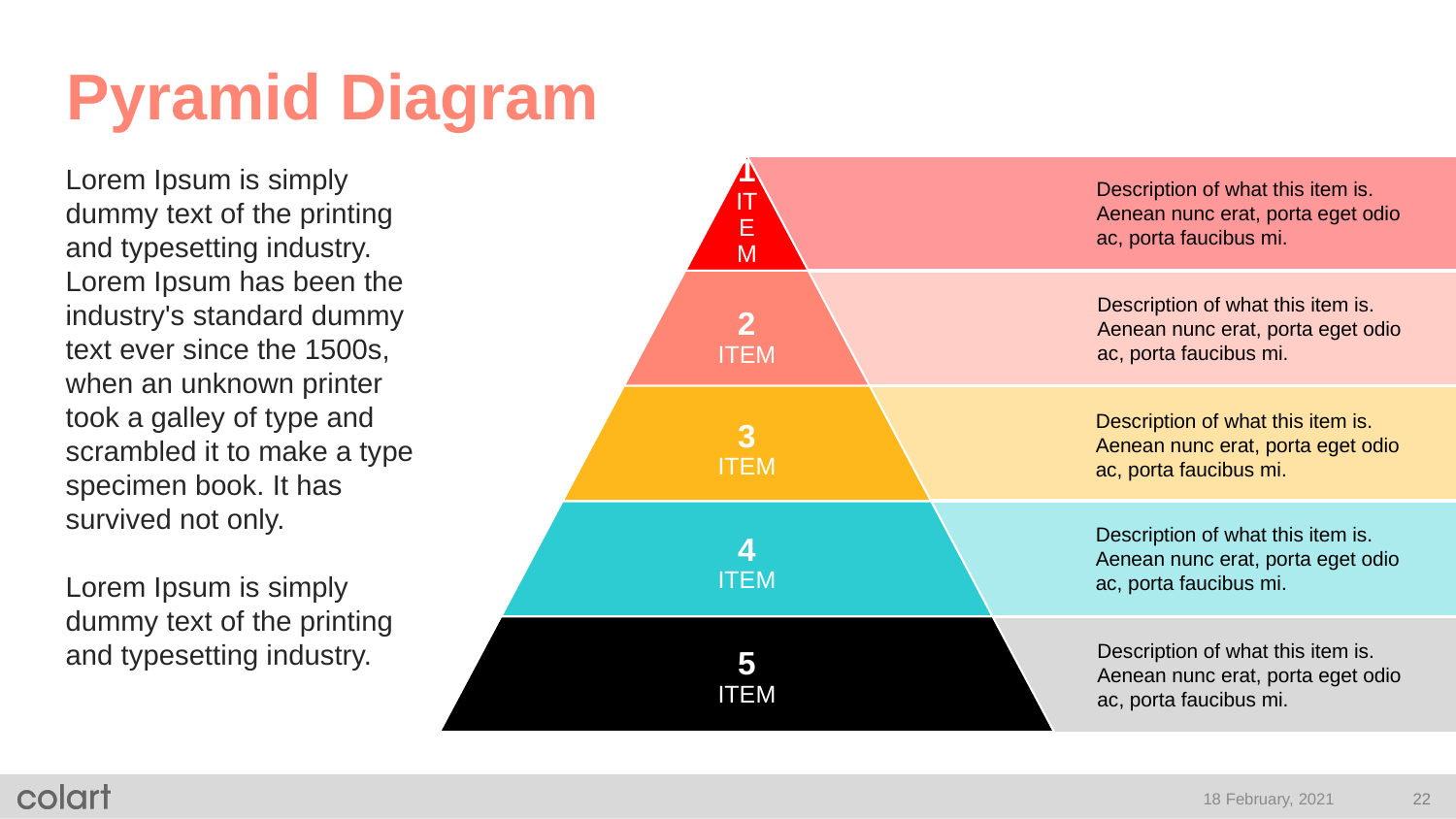

# Pyramid Diagram
Lorem Ipsum is simply dummy text of the printing and typesetting industry. Lorem Ipsum has been the industry's standard dummy text ever since the 1500s, when an unknown printer took a galley of type and scrambled it to make a type specimen book. It has survived not only.

Lorem Ipsum is simply dummy text of the printing and typesetting industry.
1
ITEM
2
ITEM
3
ITEM
4
ITEM
5
ITEM

Description of what this item is. Aenean nunc erat, porta eget odio ac, porta faucibus mi.

Description of what this item is. Aenean nunc erat, porta eget odio ac, porta faucibus mi.

Description of what this item is. Aenean nunc erat, porta eget odio ac, porta faucibus mi.

Description of what this item is. Aenean nunc erat, porta eget odio ac, porta faucibus mi.

Description of what this item is. Aenean nunc erat, porta eget odio ac, porta faucibus mi.
18 February, 2021
22